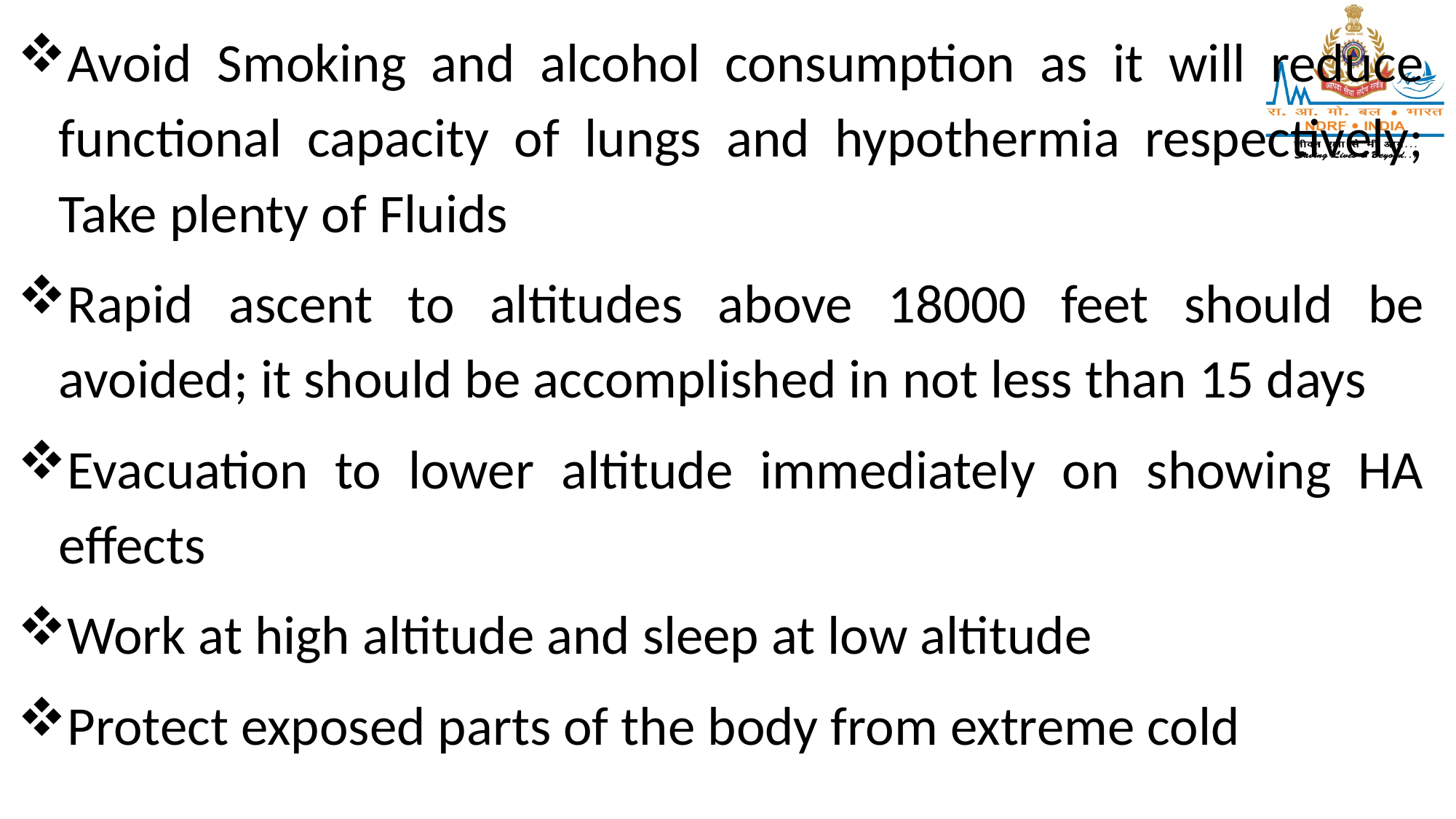

Avoid Smoking and alcohol consumption as it will reduce functional capacity of lungs and hypothermia respectively; Take plenty of Fluids
Rapid ascent to altitudes above 18000 feet should be avoided; it should be accomplished in not less than 15 days
Evacuation to lower altitude immediately on showing HA effects
Work at high altitude and sleep at low altitude
Protect exposed parts of the body from extreme cold